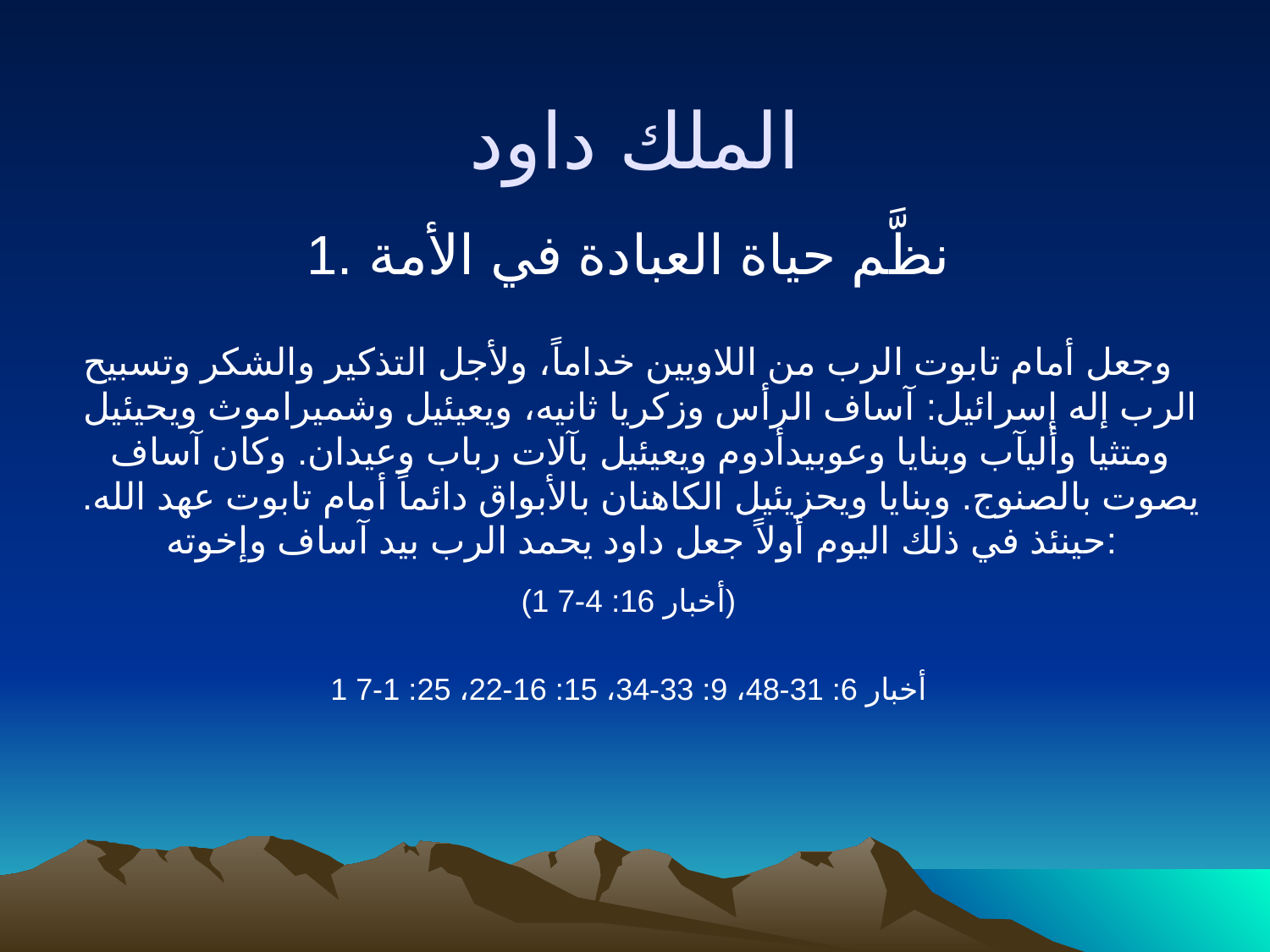

الملك داود
1. نظَّم حياة العبادة في الأمة

وجعل أمام تابوت الرب من اللاويين خداماً، ولأجل التذكير والشكر وتسبيح الرب إله إسرائيل: آساف الرأس وزكريا ثانيه، ويعيئيل وشميراموث ويحيئيل ومتثيا وأليآب وبنايا وعوبيدأدوم ويعيئيل بآلات رباب وعيدان. وكان آساف يصوت بالصنوج. وبنايا ويحزيئيل الكاهنان بالأبواق دائماً أمام تابوت عهد الله. حينئذ في ذلك اليوم أولاً جعل داود يحمد الرب بيد آساف وإخوته:
(1 أخبار 16: 4-7)

1 أخبار 6: 31-48، 9: 33-34، 15: 16-22، 25: 1-7